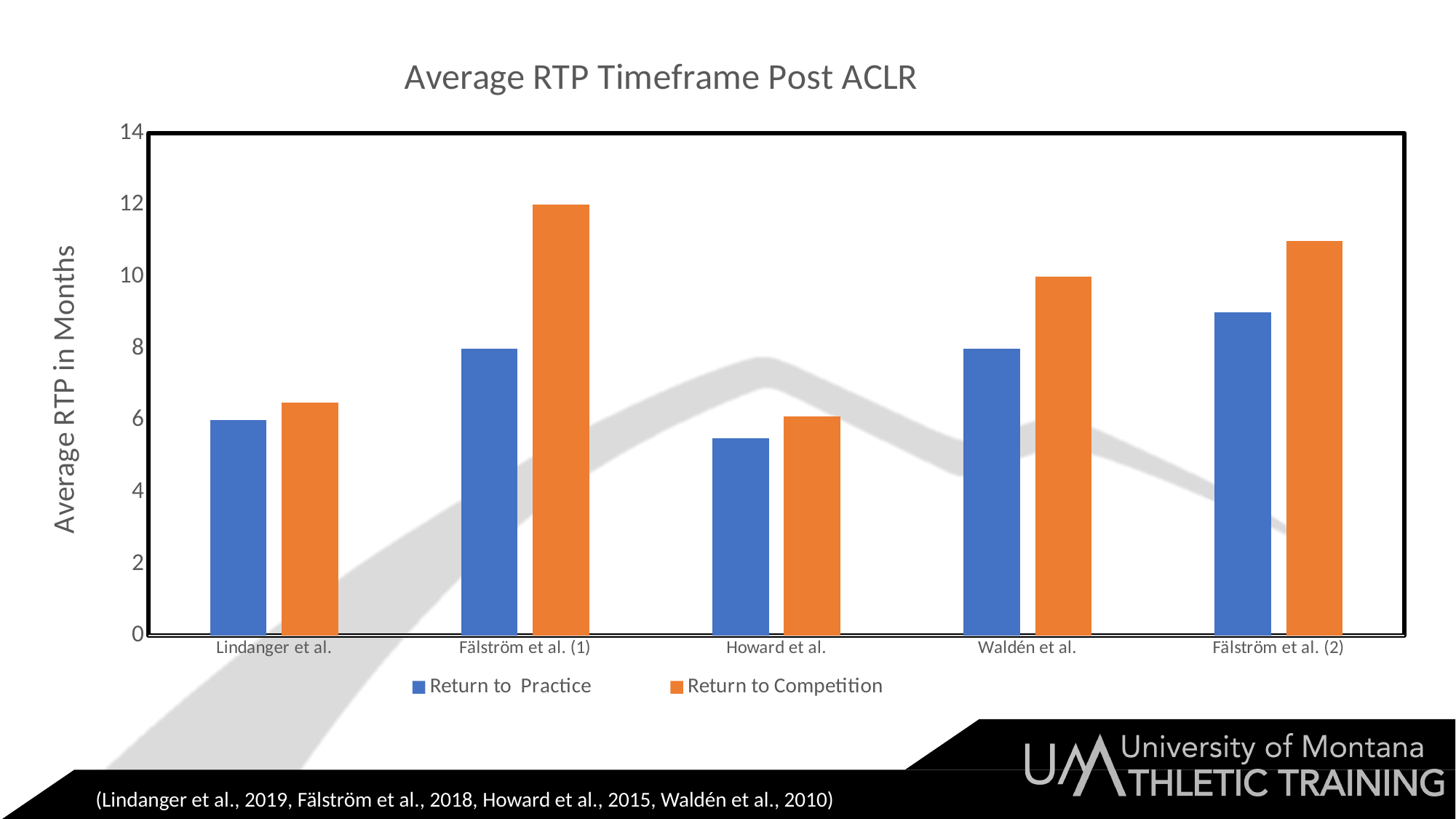

### Chart: Average RTP Timeframe Post ACLR

| Category | Return to  Practice | Return to Competition |
|---|---|---|
| Lindanger et al. | 6.0 | 6.5 |
| Fälström et al. (1) | 8.0 | 12.0 |
| Howard et al. | 5.5 | 6.1 |
| Waldén et al. | 8.0 | 10.0 |
| Fälström et al. (2) | 9.0 | 11.0 |
(Lindanger et al., 2019, Fälström et al., 2018, Howard et al., 2015, Waldén et al., 2010)